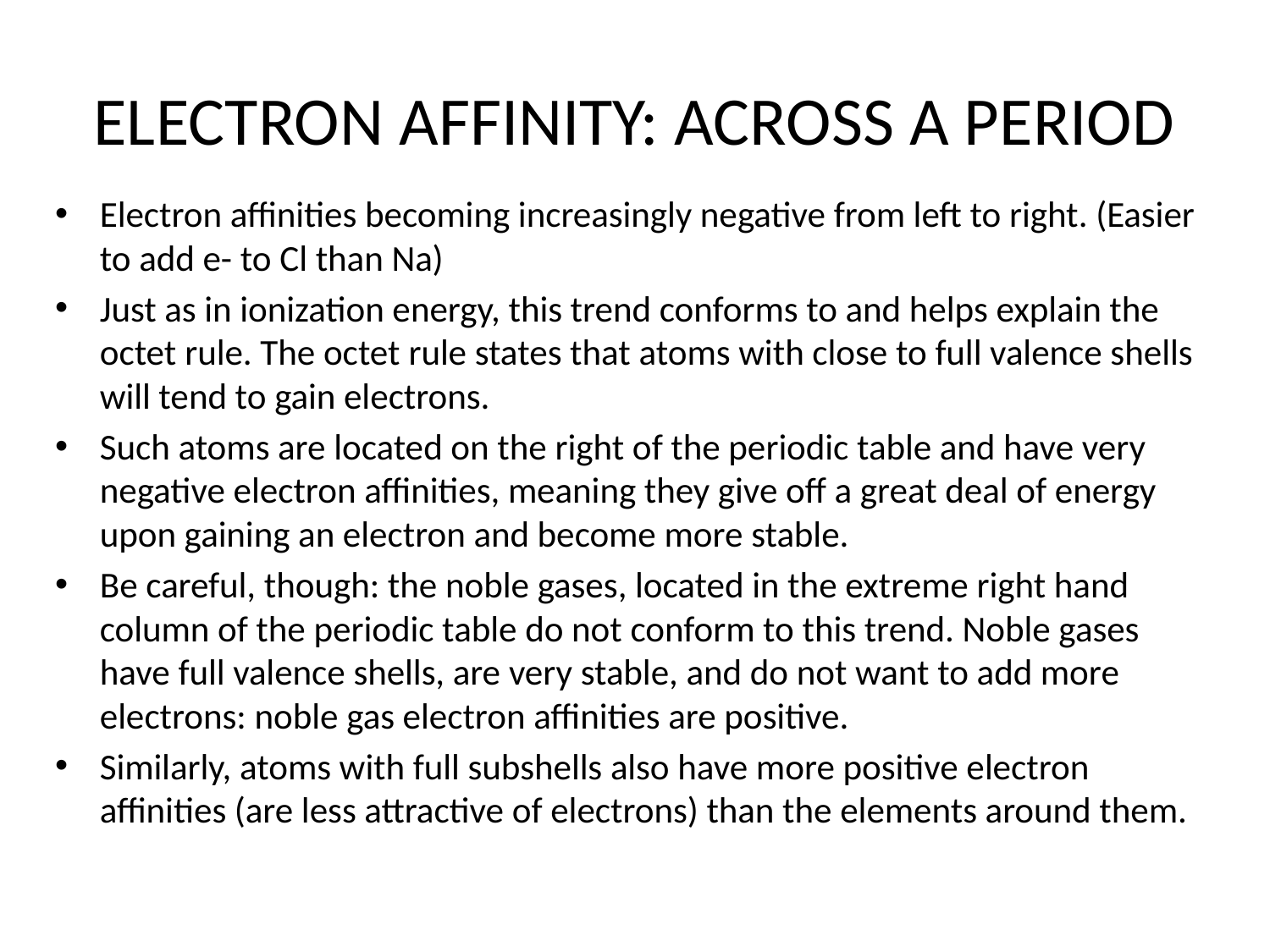

# ELECTRON AFFINITY: ACROSS A PERIOD
Electron affinities becoming increasingly negative from left to right. (Easier to add e- to Cl than Na)
Just as in ionization energy, this trend conforms to and helps explain the octet rule. The octet rule states that atoms with close to full valence shells will tend to gain electrons.
Such atoms are located on the right of the periodic table and have very negative electron affinities, meaning they give off a great deal of energy upon gaining an electron and become more stable.
Be careful, though: the noble gases, located in the extreme right hand column of the periodic table do not conform to this trend. Noble gases have full valence shells, are very stable, and do not want to add more electrons: noble gas electron affinities are positive.
Similarly, atoms with full subshells also have more positive electron affinities (are less attractive of electrons) than the elements around them.